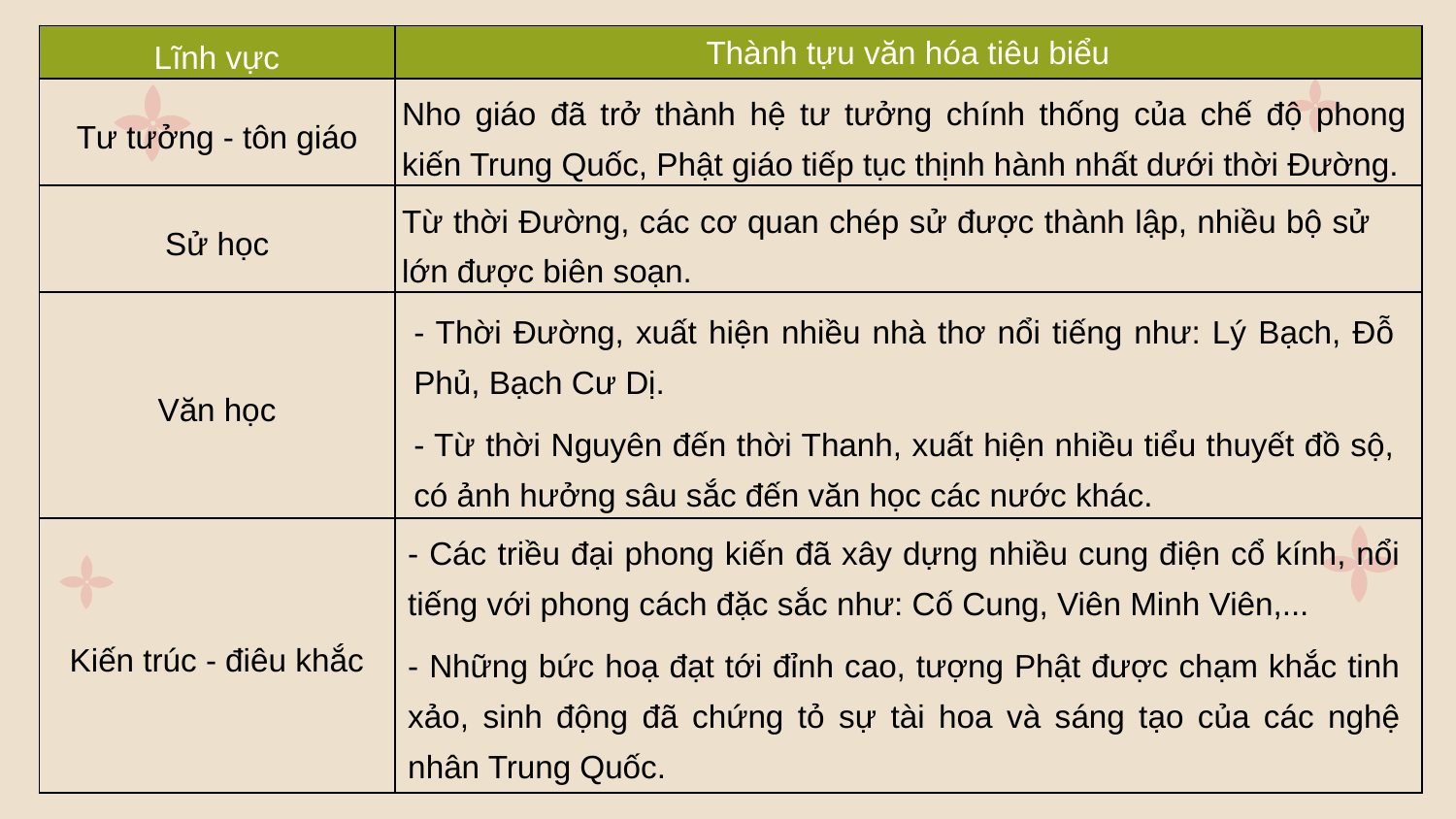

| Lĩnh vực | Thành tựu văn hóa tiêu biểu |
| --- | --- |
| Tư tưởng - tôn giáo |  |
| Sử học |  |
| Văn học |  |
| Kiến trúc - điêu khắc |  |
Nho giáo đã trở thành hệ tư tưởng chính thống của chế độ phong kiến Trung Quốc, Phật giáo tiếp tục thịnh hành nhất dưới thời Đường.

Từ thời Đường, các cơ quan chép sử được thành lập, nhiều bộ sử lớn được biên soạn.
- Thời Đường, xuất hiện nhiều nhà thơ nổi tiếng như: Lý Bạch, Đỗ Phủ, Bạch Cư Dị.
- Từ thời Nguyên đến thời Thanh, xuất hiện nhiều tiểu thuyết đồ sộ, có ảnh hưởng sâu sắc đến văn học các nước khác.
- Các triều đại phong kiến đã xây dựng nhiều cung điện cổ kính, nổi tiếng với phong cách đặc sắc như: Cố Cung, Viên Minh Viên,...
- Những bức hoạ đạt tới đỉnh cao, tượng Phật được chạm khắc tinh xảo, sinh động đã chứng tỏ sự tài hoa và sáng tạo của các nghệ nhân Trung Quốc.